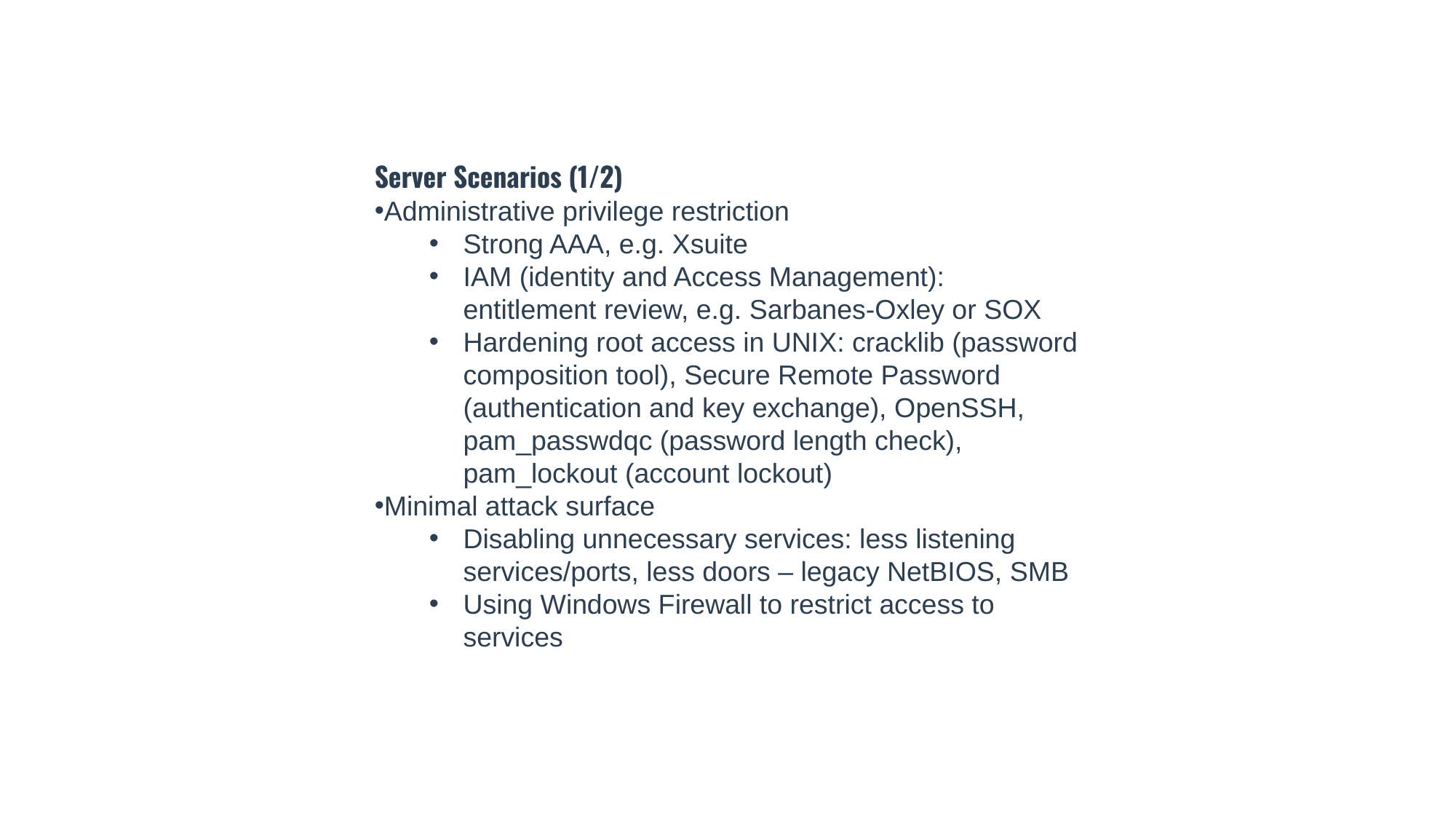

Server Scenarios (1/2)
Administrative privilege restriction
Strong AAA, e.g. Xsuite
IAM (identity and Access Management): entitlement review, e.g. Sarbanes-Oxley or SOX
Hardening root access in UNIX: cracklib (password composition tool), Secure Remote Password (authentication and key exchange), OpenSSH, pam_passwdqc (password length check), pam_lockout (account lockout)
Minimal attack surface
Disabling unnecessary services: less listening services/ports, less doors – legacy NetBIOS, SMB
Using Windows Firewall to restrict access to services